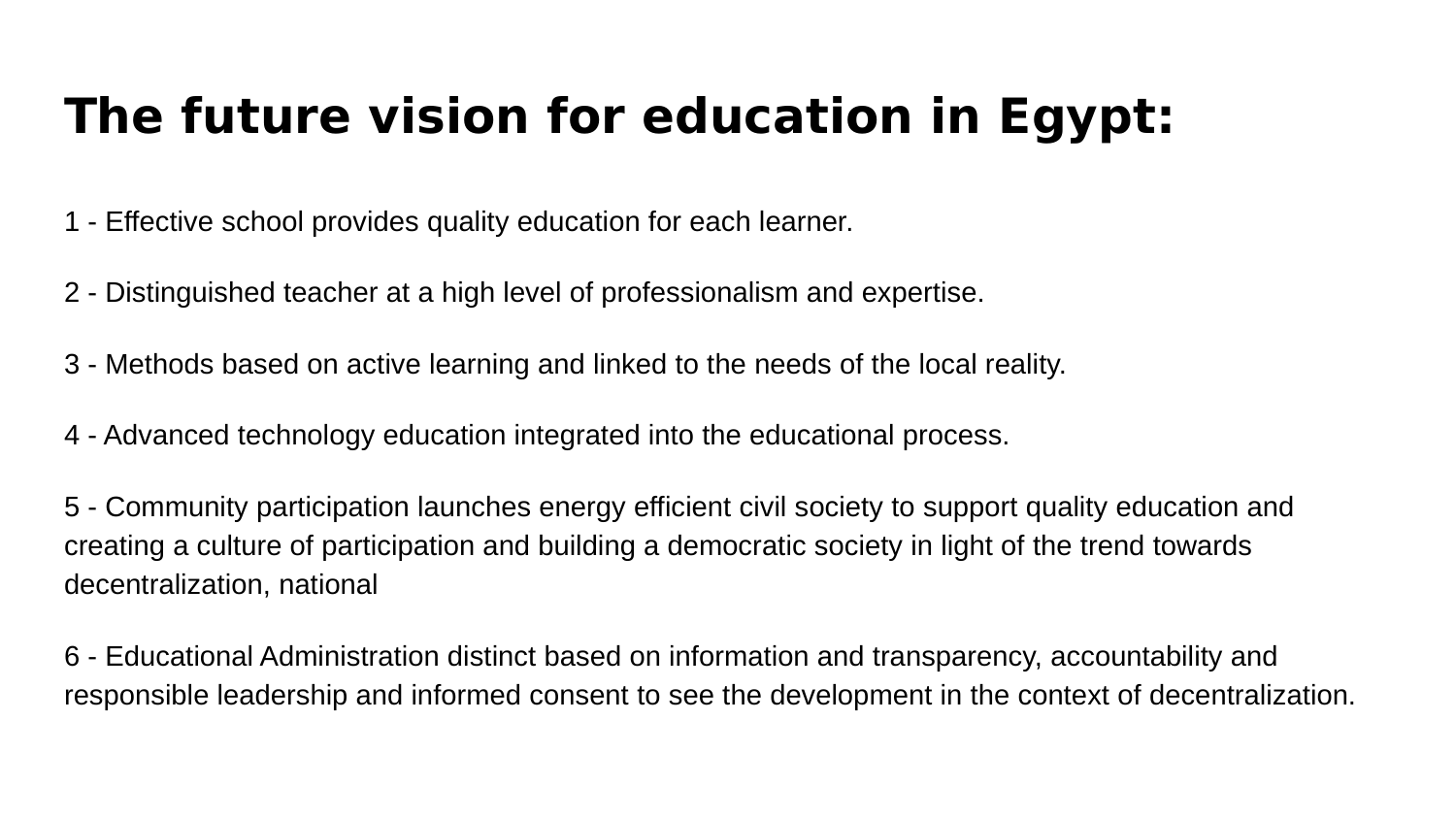

# The future vision for education in Egypt:
1 - Effective school provides quality education for each learner.
2 - Distinguished teacher at a high level of professionalism and expertise.
3 - Methods based on active learning and linked to the needs of the local reality.
4 - Advanced technology education integrated into the educational process.
5 - Community participation launches energy efficient civil society to support quality education and creating a culture of participation and building a democratic society in light of the trend towards decentralization, national
6 - Educational Administration distinct based on information and transparency, accountability and responsible leadership and informed consent to see the development in the context of decentralization.